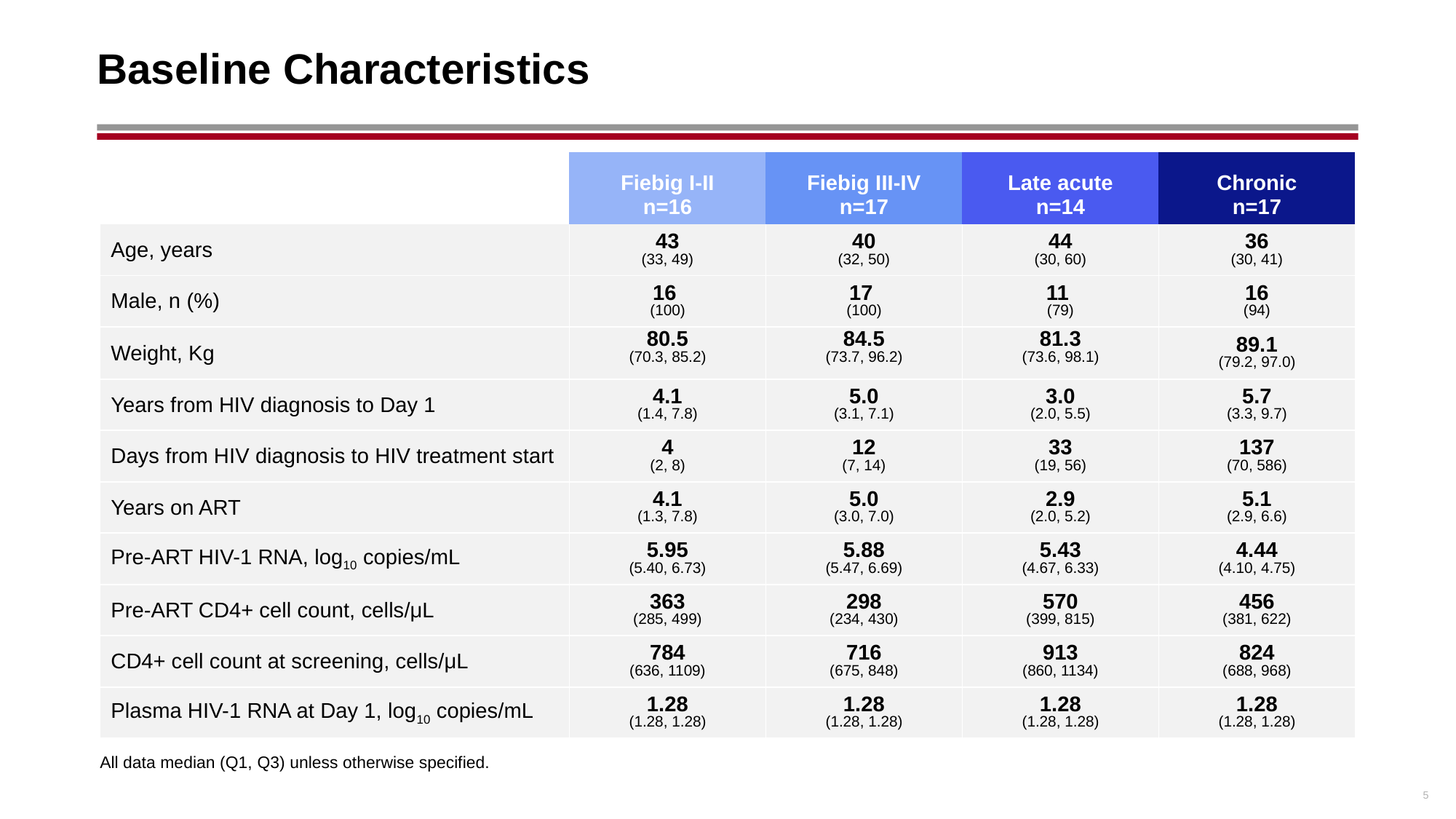

# Baseline Characteristics
|  | Fiebig I-II n=16 | Fiebig III-IV n=17 | Late acute n=14 | Chronic n=17 |
| --- | --- | --- | --- | --- |
| Age, years | 43 (33, 49) | 40 (32, 50) | 44 (30, 60) | 36 (30, 41) |
| Male, n (%) | 16 (100) | 17 (100) | 11 (79) | 16 (94) |
| Weight, Kg | 80.5 (70.3, 85.2) | 84.5 (73.7, 96.2) | 81.3 (73.6, 98.1) | 89.1 (79.2, 97.0) |
| Years from HIV diagnosis to Day 1 | 4.1 (1.4, 7.8) | 5.0 (3.1, 7.1) | 3.0 (2.0, 5.5) | 5.7 (3.3, 9.7) |
| Days from HIV diagnosis to HIV treatment start | 4 (2, 8) | 12 (7, 14) | 33 (19, 56) | 137 (70, 586) |
| Years on ART | 4.1 (1.3, 7.8) | 5.0 (3.0, 7.0) | 2.9 (2.0, 5.2) | 5.1 (2.9, 6.6) |
| Pre-ART HIV-1 RNA, log10 copies/mL | 5.95 (5.40, 6.73) | 5.88 (5.47, 6.69) | 5.43 (4.67, 6.33) | 4.44 (4.10, 4.75) |
| Pre-ART CD4+ cell count, cells/μL | 363 (285, 499) | 298 (234, 430) | 570 (399, 815) | 456 (381, 622) |
| CD4+ cell count at screening, cells/μL | 784 (636, 1109) | 716 (675, 848) | 913 (860, 1134) | 824 (688, 968) |
| Plasma HIV-1 RNA at Day 1, log10 copies/mL | 1.28 (1.28, 1.28) | 1.28 (1.28, 1.28) | 1.28 (1.28, 1.28) | 1.28 (1.28, 1.28) |
All data median (Q1, Q3) unless otherwise specified.
5